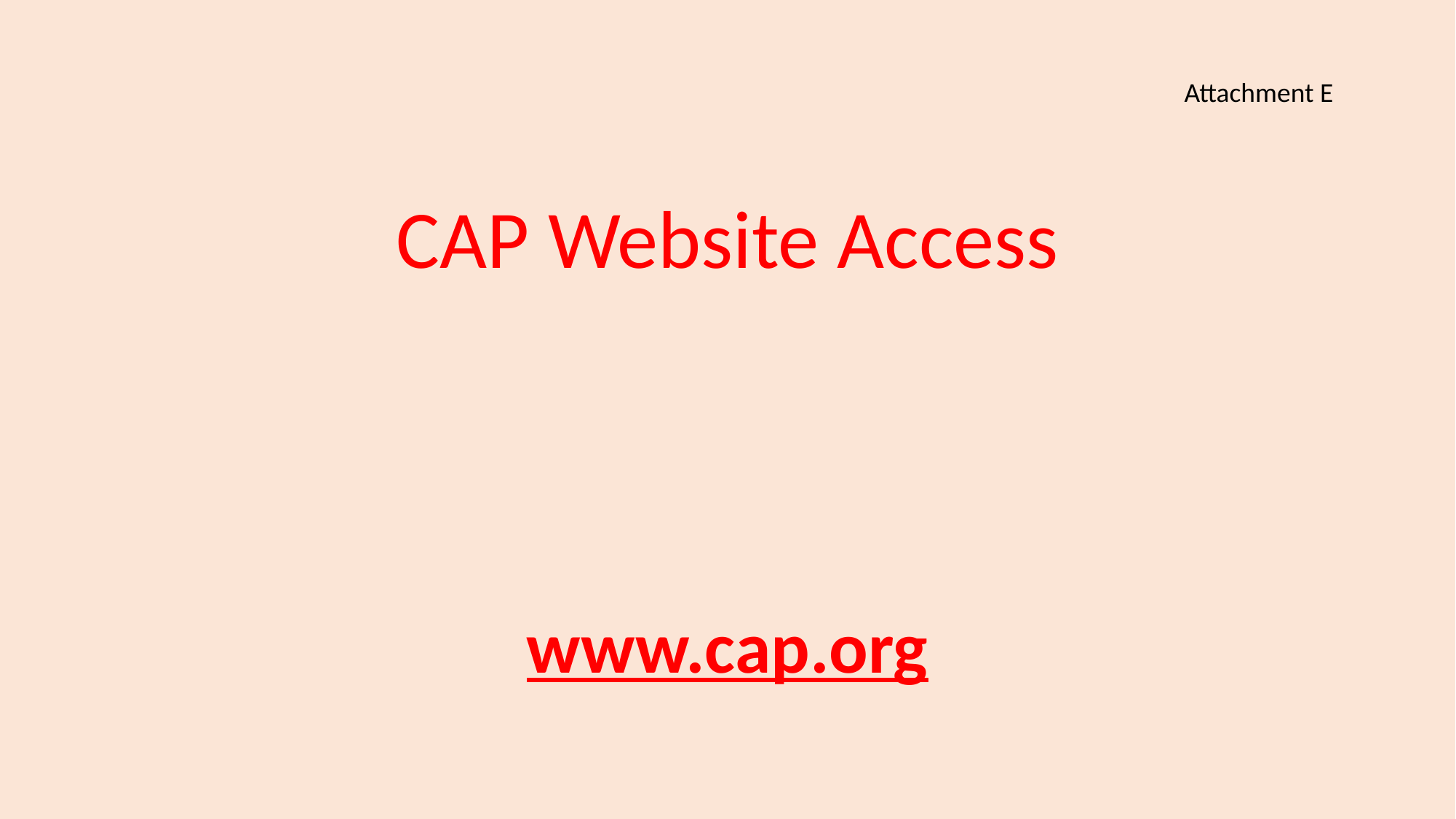

# CAP Website Access
Attachment E

www.cap.org